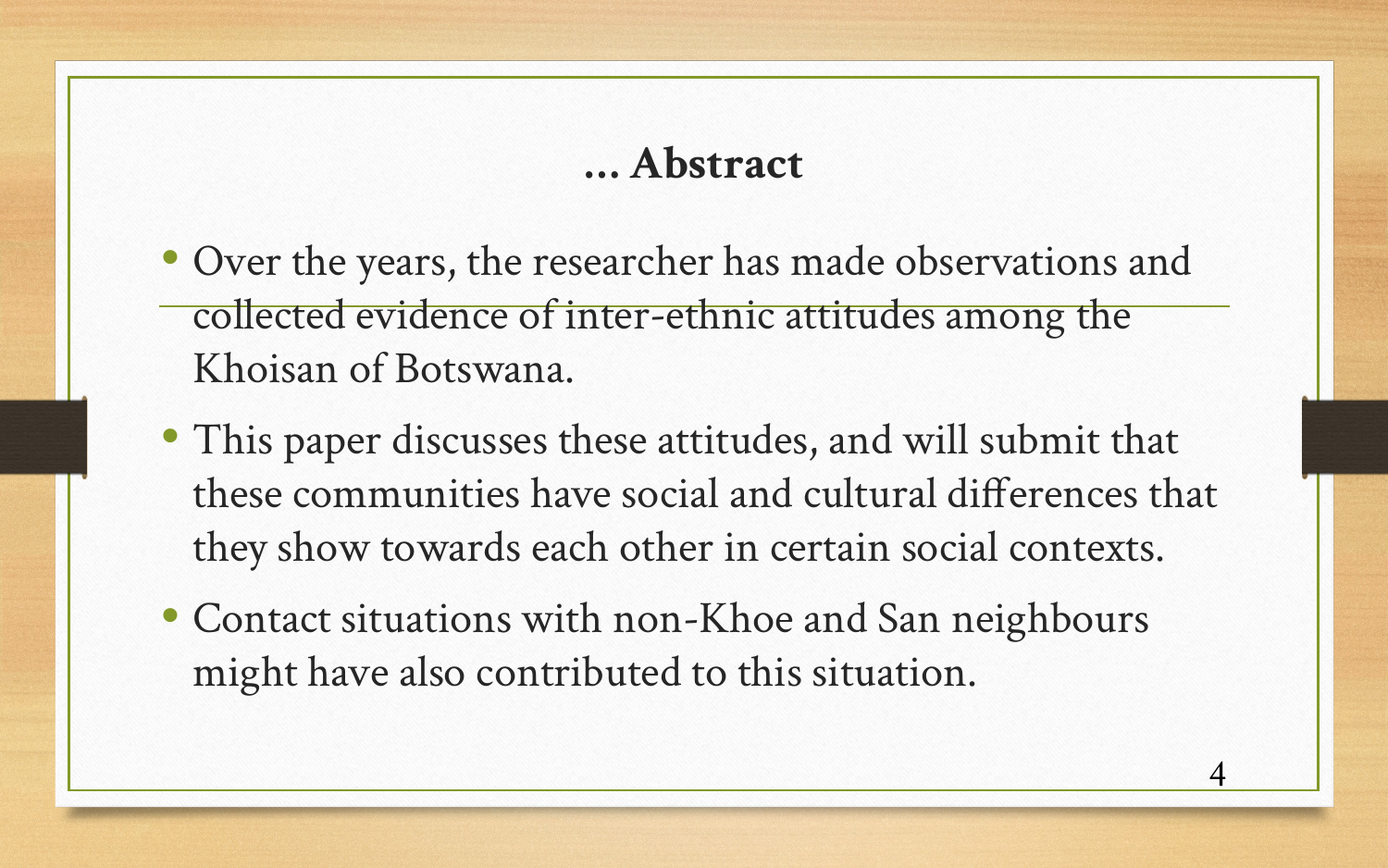

# … Abstract
Over the years, the researcher has made observations and collected evidence of inter-ethnic attitudes among the Khoisan of Botswana.
This paper discusses these attitudes, and will submit that these communities have social and cultural differences that they show towards each other in certain social contexts.
Contact situations with non-Khoe and San neighbours might have also contributed to this situation.

4